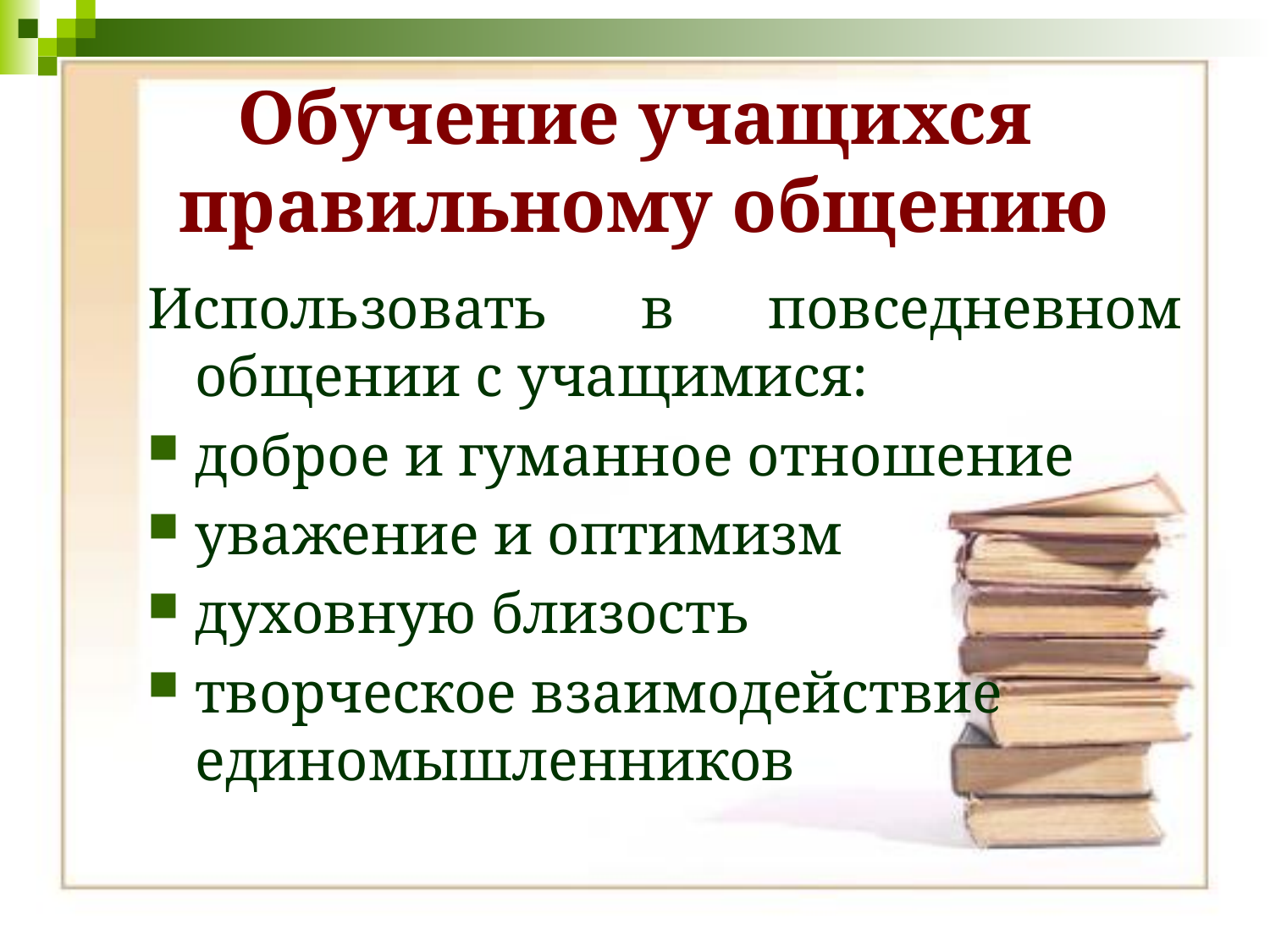

# Обучение учащихся правильному общению
Использовать в повседневном общении с учащимися:
доброе и гуманное отношение
уважение и оптимизм
духовную близость
творческое взаимодействие единомышленников